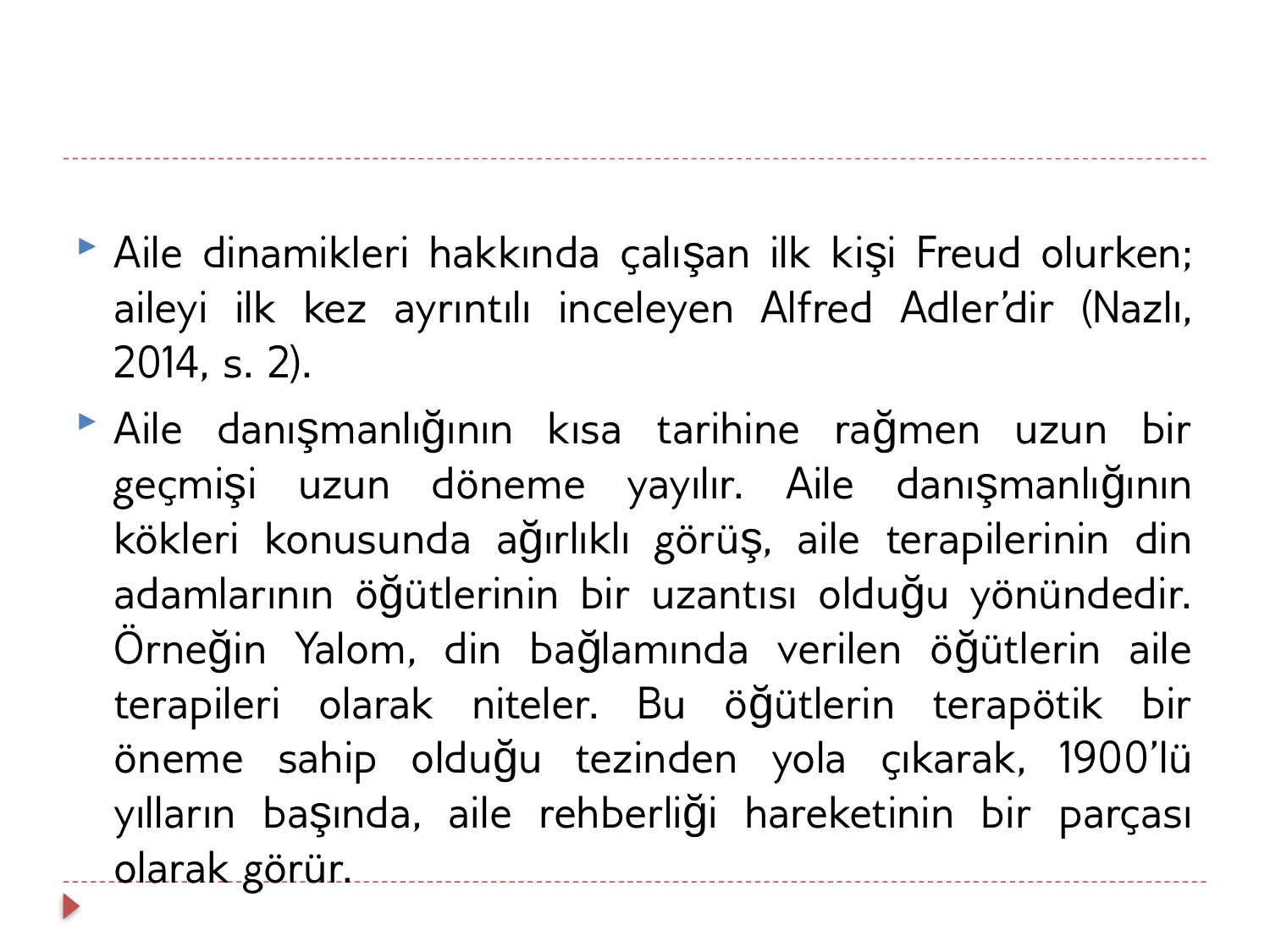

Aile dinamikleri hakkında çalışan ilk kişi Freud olurken; aileyi ilk kez ayrıntılı inceleyen Alfred Adler’dir (Nazlı, 2014, s. 2).
Aile danışmanlığının kısa tarihine rağmen uzun bir geçmişi uzun döneme yayılır. Aile danışmanlığının kökleri konusunda ağırlıklı görüş, aile terapilerinin din adamlarının öğütlerinin bir uzantısı olduğu yönündedir. Örneğin Yalom, din bağlamında verilen öğütlerin aile terapileri olarak niteler. Bu öğütlerin terapötik bir öneme sahip olduğu tezinden yola çıkarak, 1900’lü yılların başında, aile rehberliği hareketinin bir parçası olarak görür.